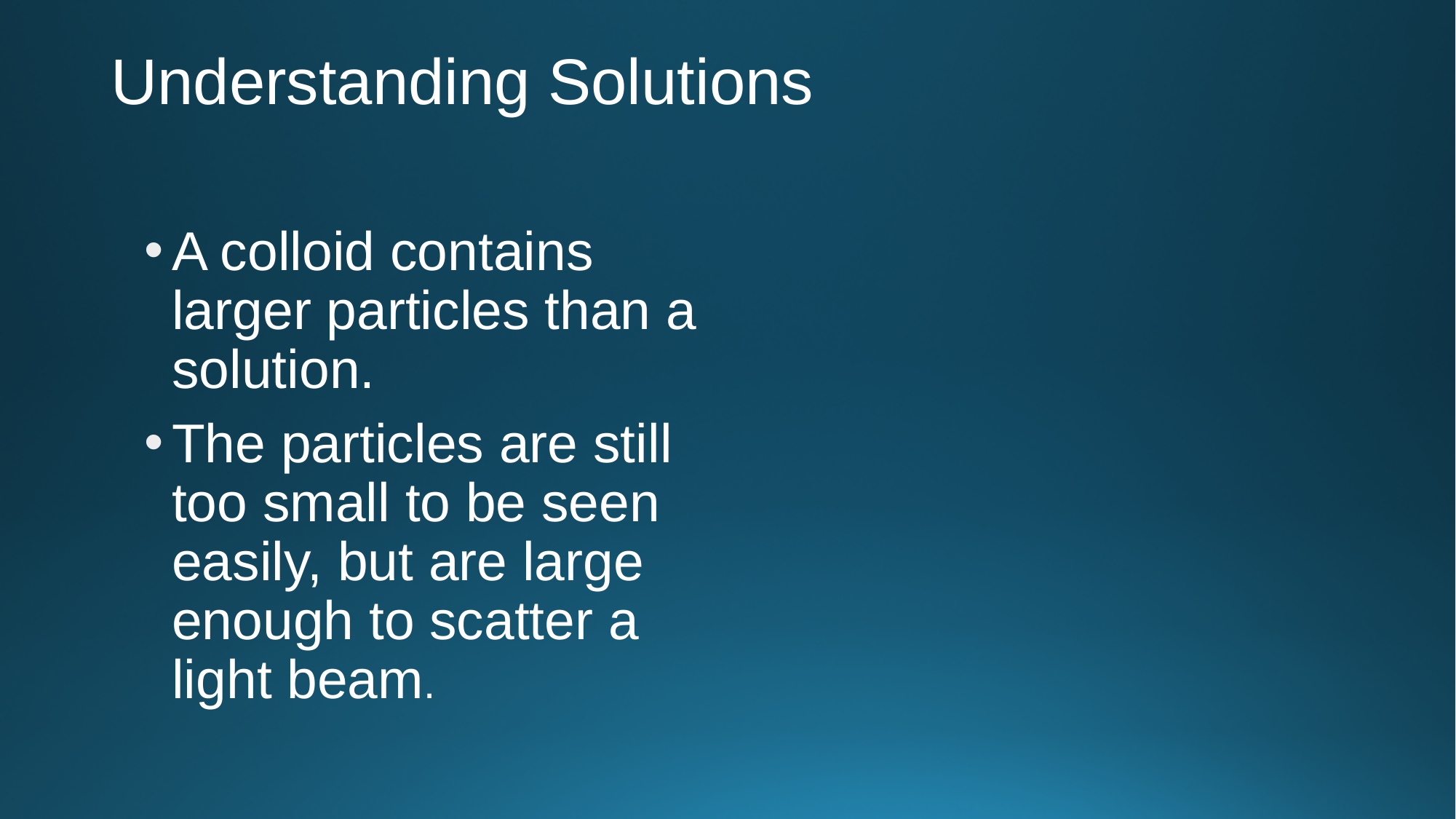

# Understanding Solutions
A colloid contains larger particles than a solution.
The particles are still too small to be seen easily, but are large enough to scatter a light beam.